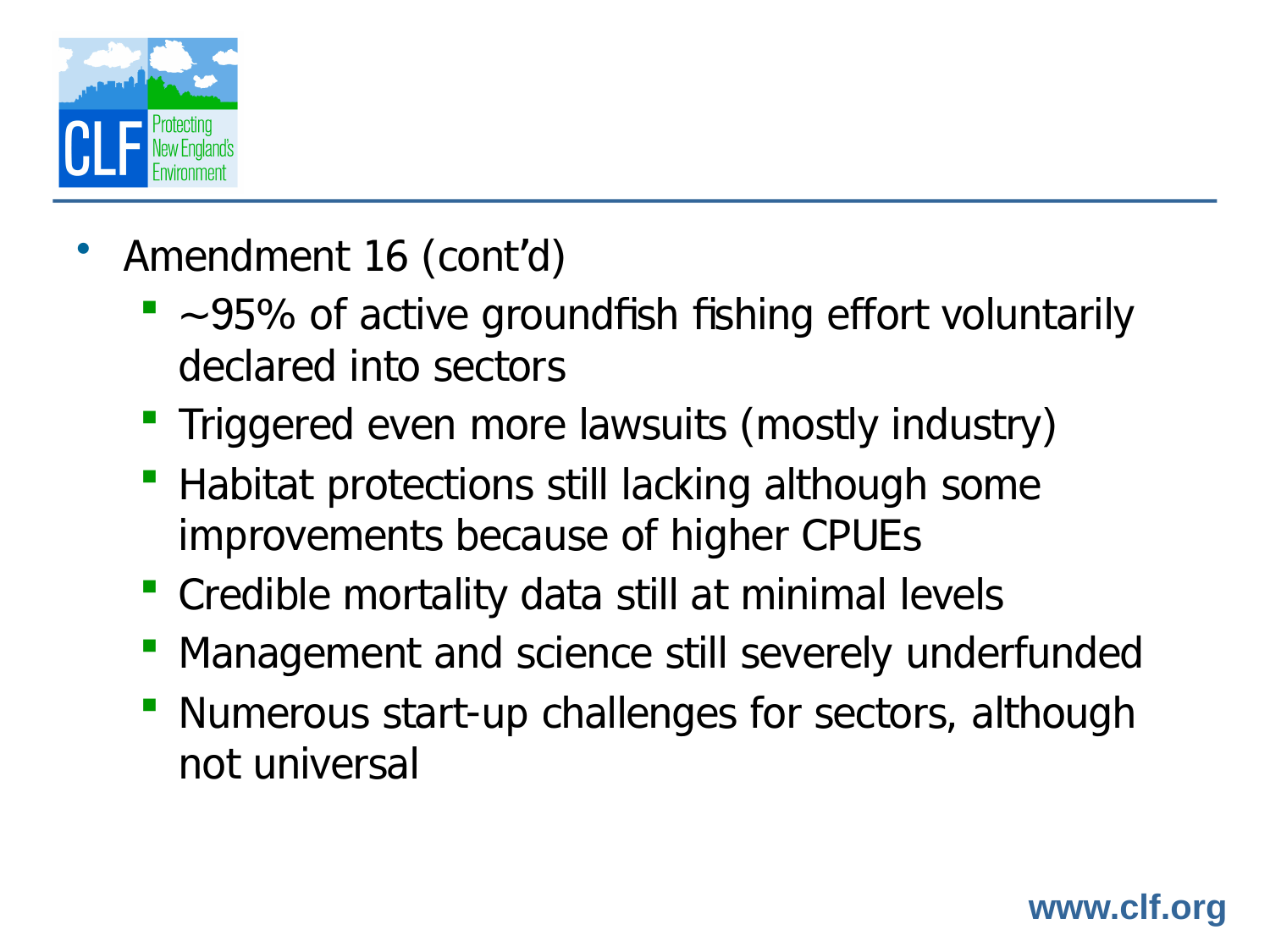

#
Amendment 16 (cont’d)
~95% of active groundfish fishing effort voluntarily declared into sectors
Triggered even more lawsuits (mostly industry)
Habitat protections still lacking although some improvements because of higher CPUEs
Credible mortality data still at minimal levels
Management and science still severely underfunded
Numerous start-up challenges for sectors, although not universal